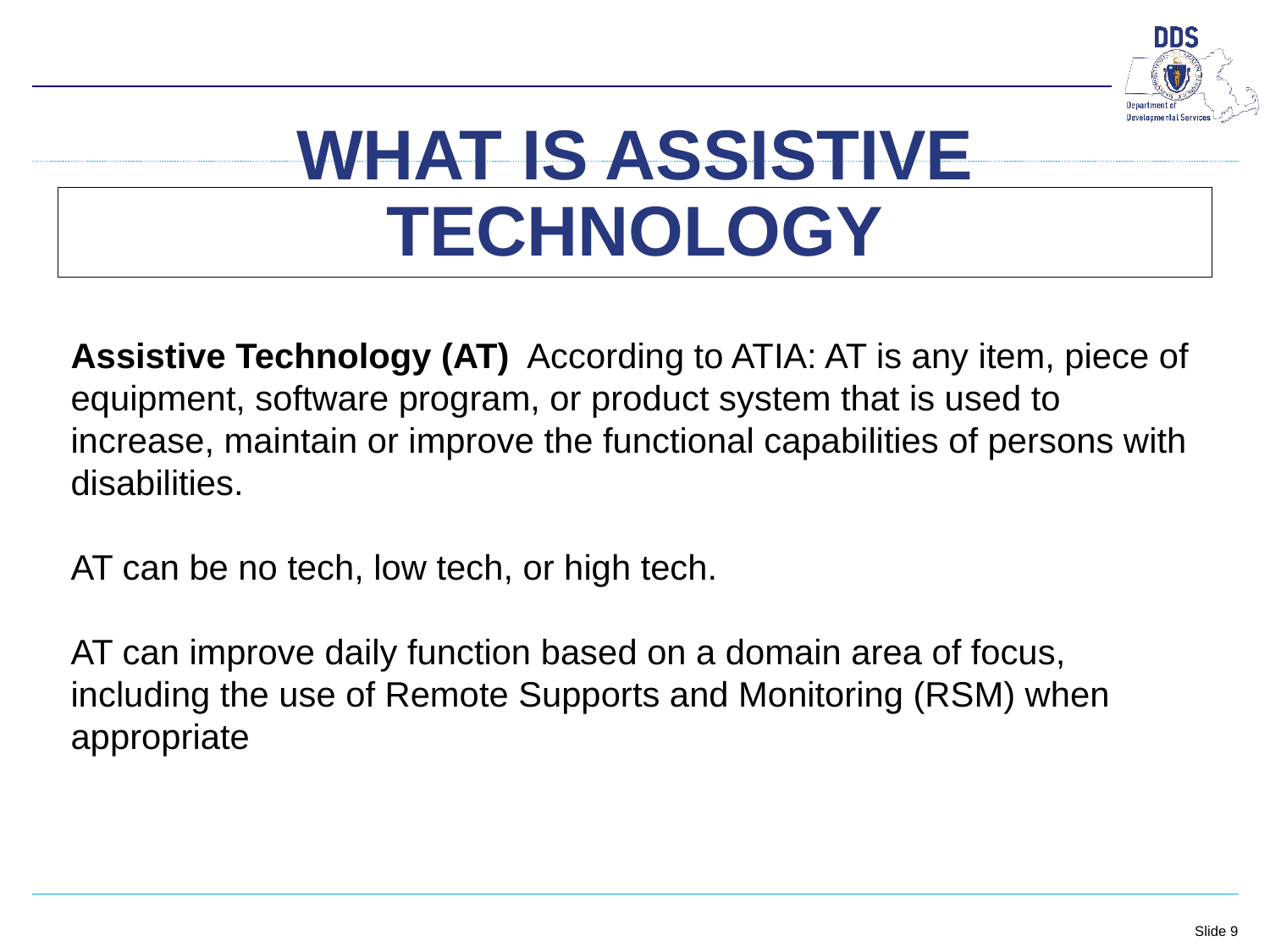

# What is Assistive Technology

Assistive Technology (AT)  According to ATIA: AT is any item, piece of equipment, software program, or product system that is used to increase, maintain or improve the functional capabilities of persons with disabilities.

AT can be no tech, low tech, or high tech.

AT can improve daily function based on a domain area of focus, including the use of Remote Supports and Monitoring (RSM) when appropriate